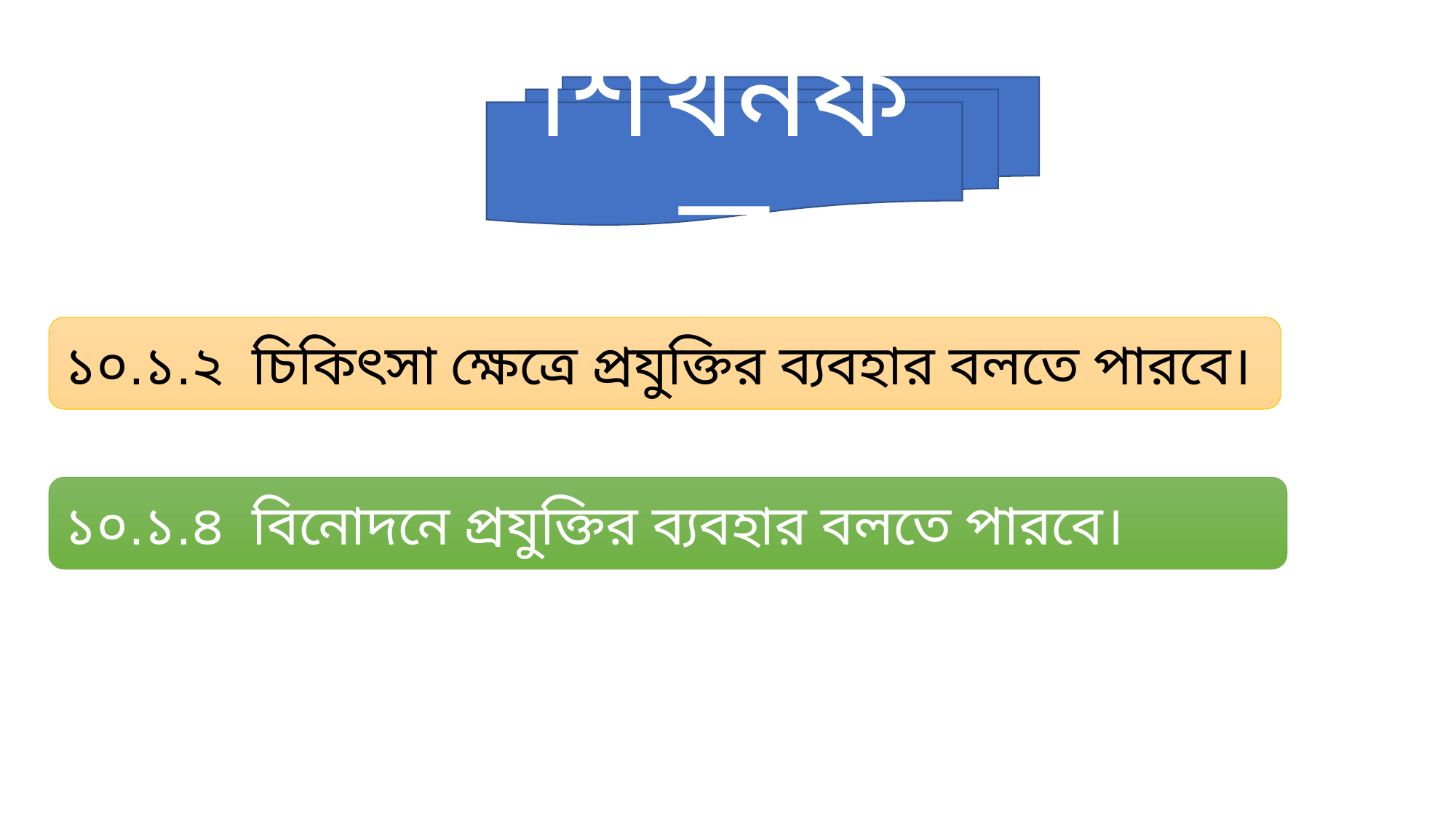

শিখনফল
১০.১.২  চিকিৎসা ক্ষেত্রে প্রযুক্তির ব্যবহার বলতে পারবে।
১০.১.৪  বিনোদনে প্রযুক্তির ব্যবহার বলতে পারবে।